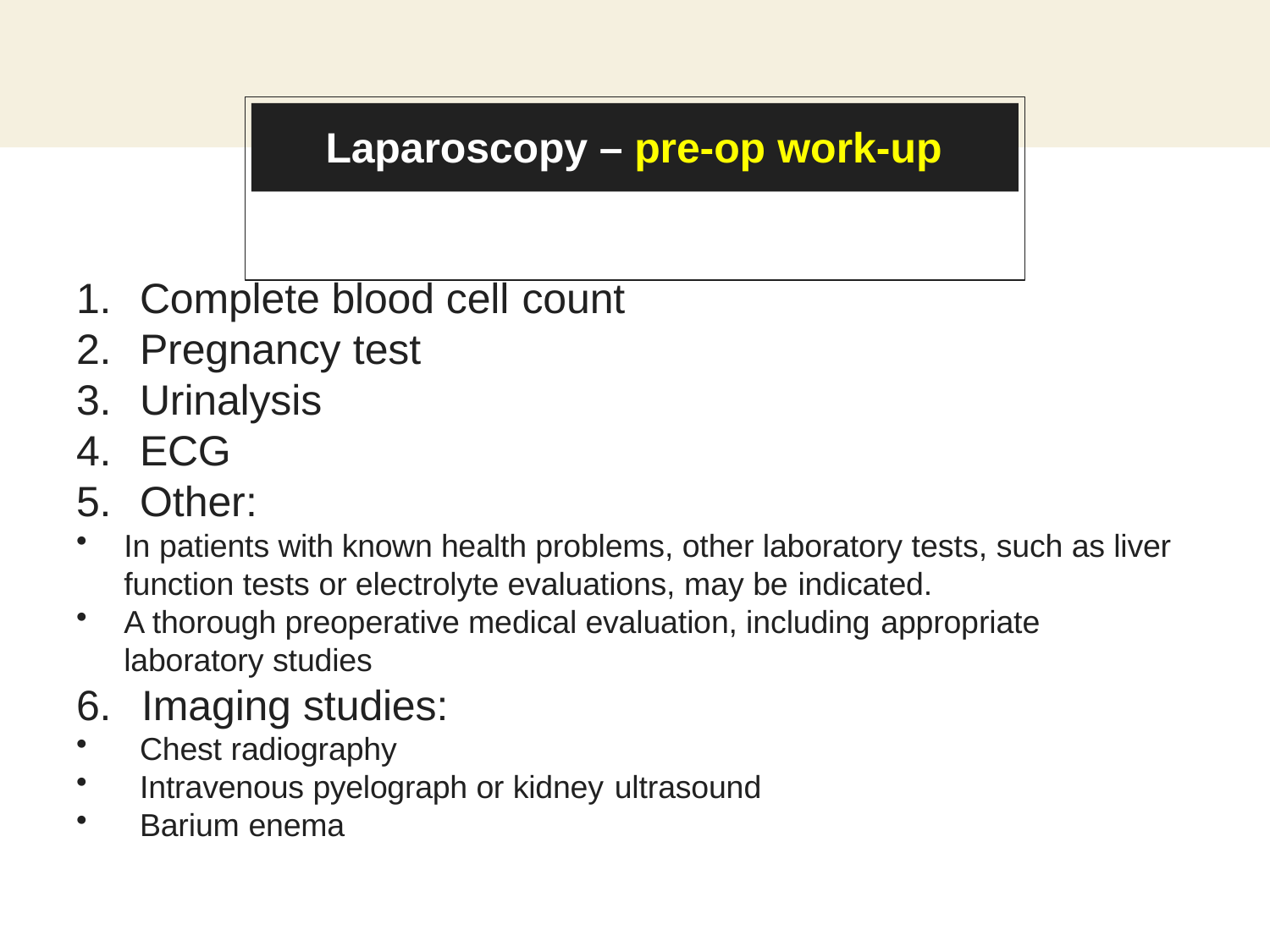

# Laparoscopy – pre-op work-up
Complete blood cell count
Pregnancy test
Urinalysis
ECG
Other:
In patients with known health problems, other laboratory tests, such as liver  function tests or electrolyte evaluations, may be indicated.
A thorough preoperative medical evaluation, including appropriate
laboratory studies
6.	Imaging studies:
Chest radiography
Intravenous pyelograph or kidney ultrasound
Barium enema